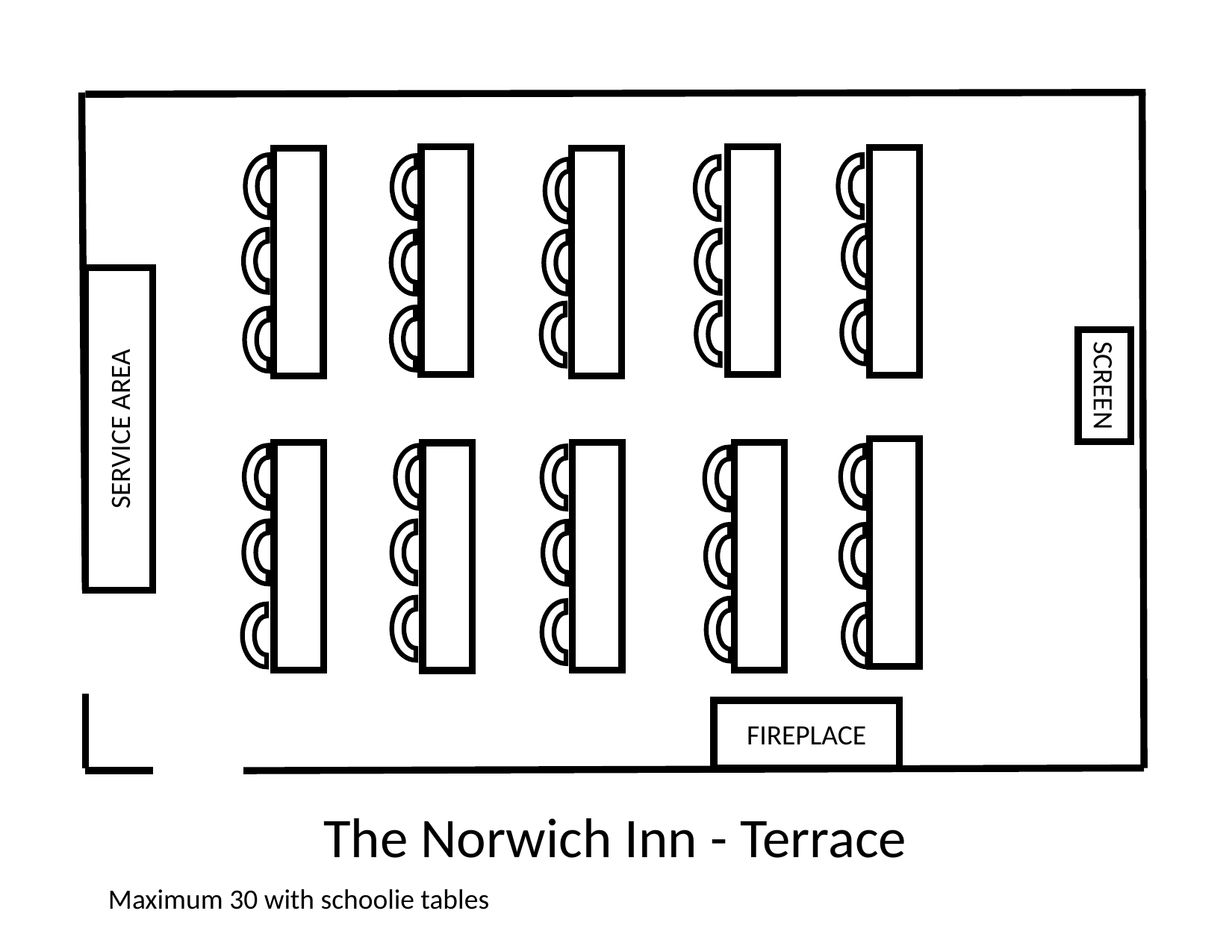

SCREEN
SERVICE AREA

FIREPLACE
The Norwich Inn - Terrace
Maximum 30 with schoolie tables